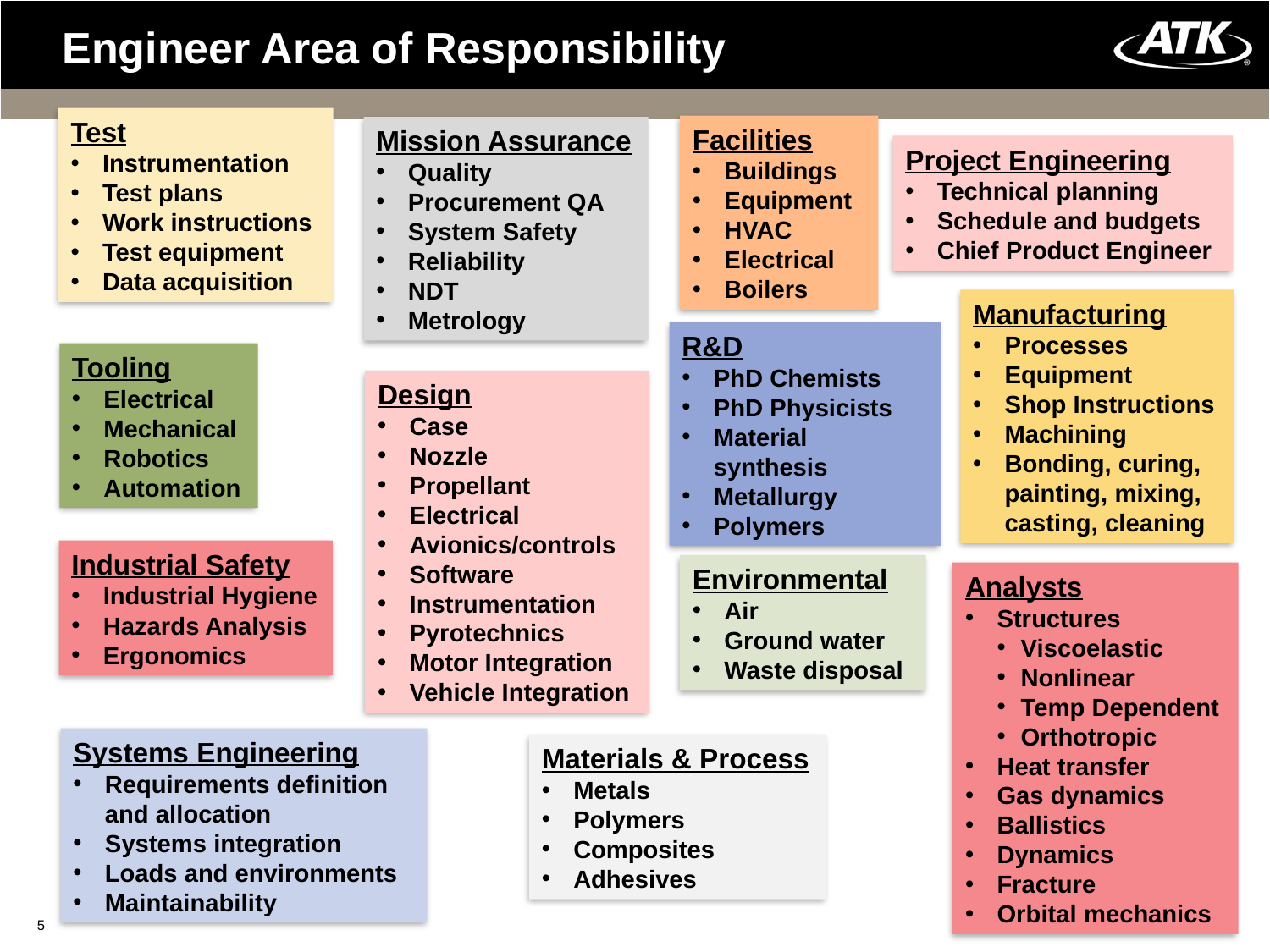

# Engineer Area of Responsibility
Test
Instrumentation
Test plans
Work instructions
Test equipment
Data acquisition
Facilities
Buildings
Equipment
HVAC
Electrical
Boilers
Mission Assurance
Quality
Procurement QA
System Safety
Reliability
NDT
Metrology
Project Engineering
Technical planning
Schedule and budgets
Chief Product Engineer
Manufacturing
Processes
Equipment
Shop Instructions
Machining
Bonding, curing, painting, mixing, casting, cleaning
R&D
PhD Chemists
PhD Physicists
Material synthesis
Metallurgy
Polymers
Tooling
Electrical
Mechanical
Robotics
Automation
Design
Case
Nozzle
Propellant
Electrical
Avionics/controls
Software
Instrumentation
Pyrotechnics
Motor Integration
Vehicle Integration
Industrial Safety
Industrial Hygiene
Hazards Analysis
Ergonomics
Environmental
Air
Ground water
Waste disposal
Analysts
Structures
Viscoelastic
Nonlinear
Temp Dependent
Orthotropic
Heat transfer
Gas dynamics
Ballistics
Dynamics
Fracture
Orbital mechanics
Systems Engineering
Requirements definition and allocation
Systems integration
Loads and environments
Maintainability
Materials & Process
Metals
Polymers
Composites
Adhesives